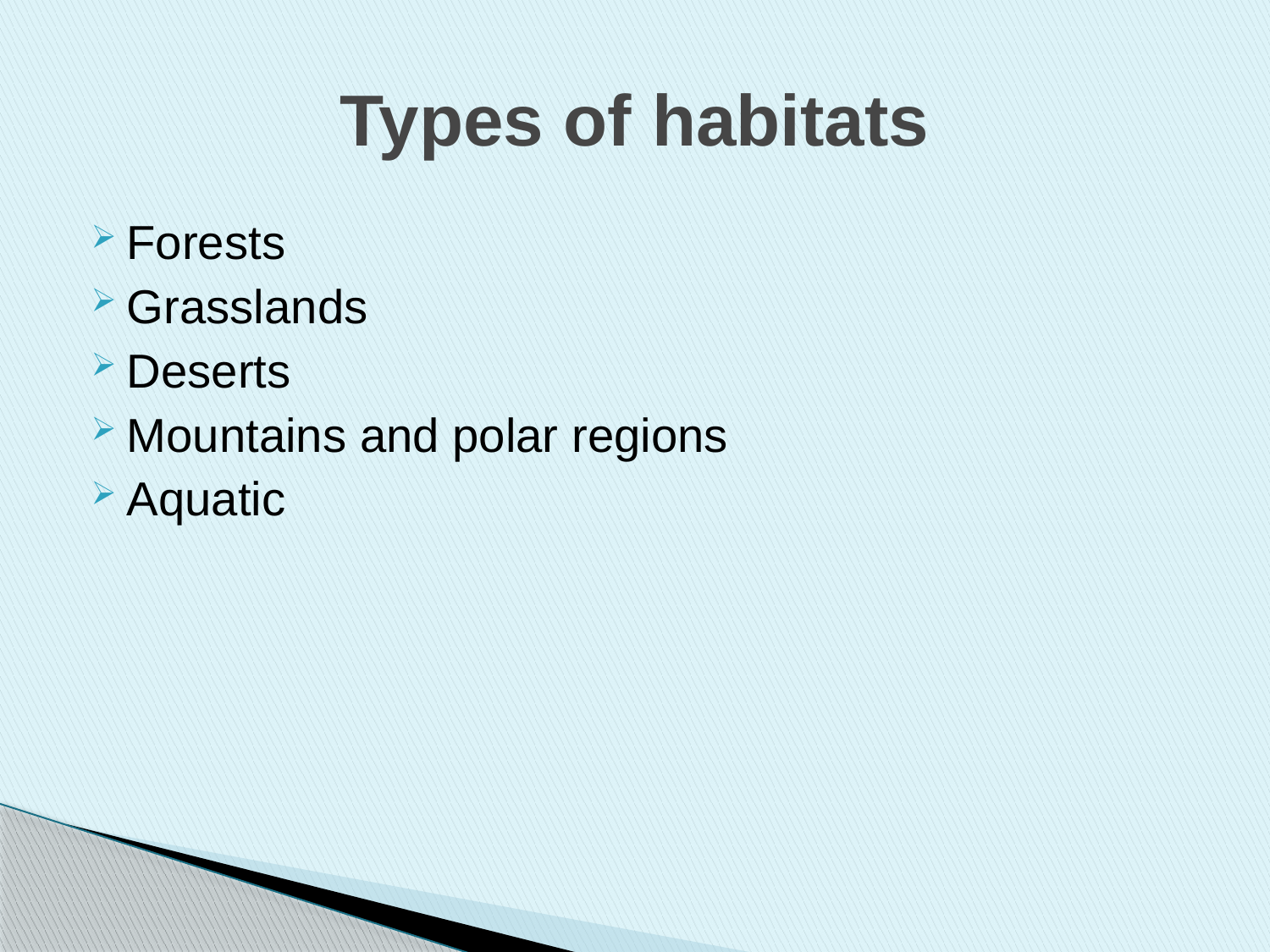

# Types of habitats
Forests
Grasslands
Deserts
Mountains and polar regions
Aquatic